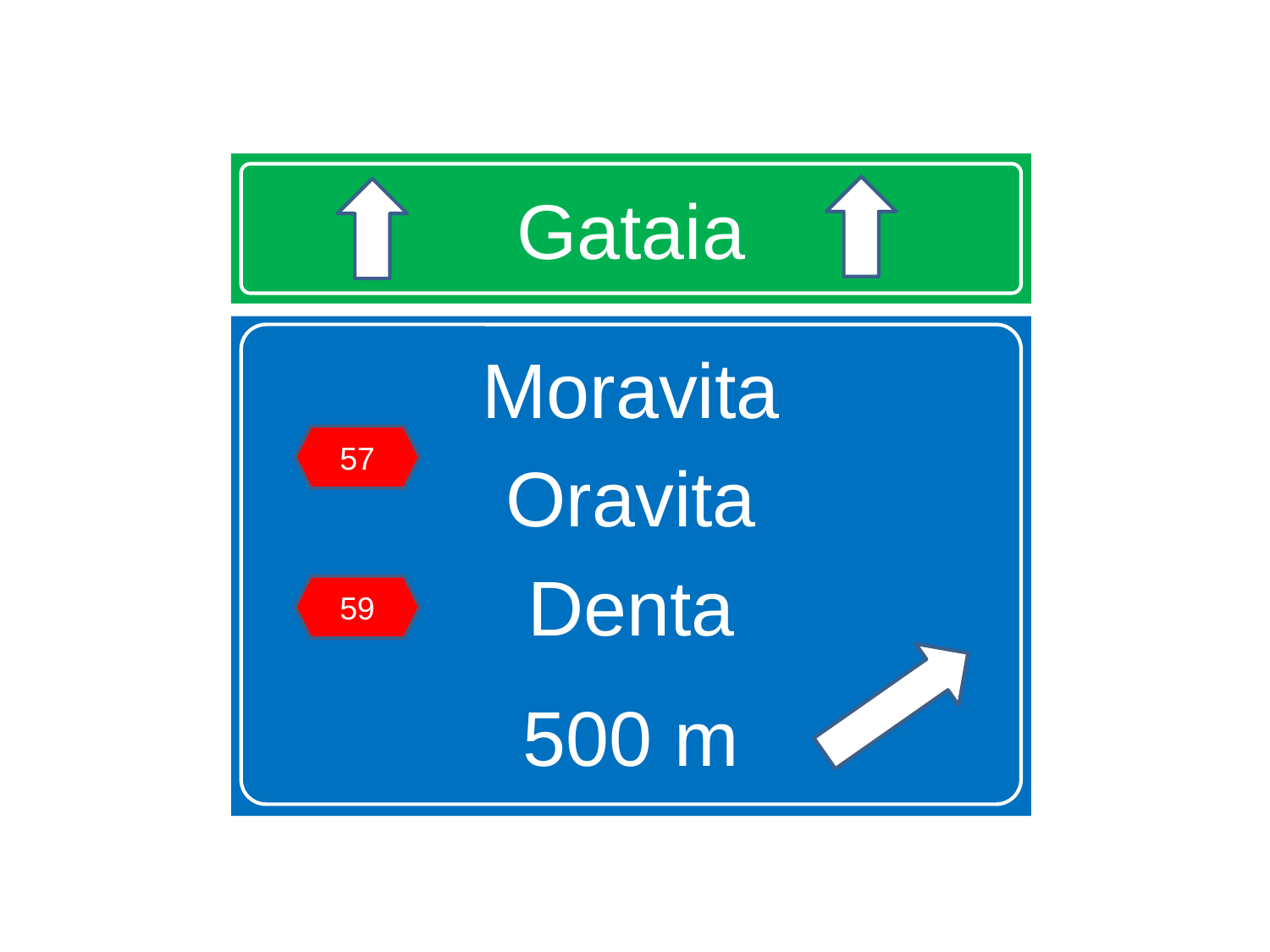

Gataia

Moravita
Oravita
Denta

500 m

57
59